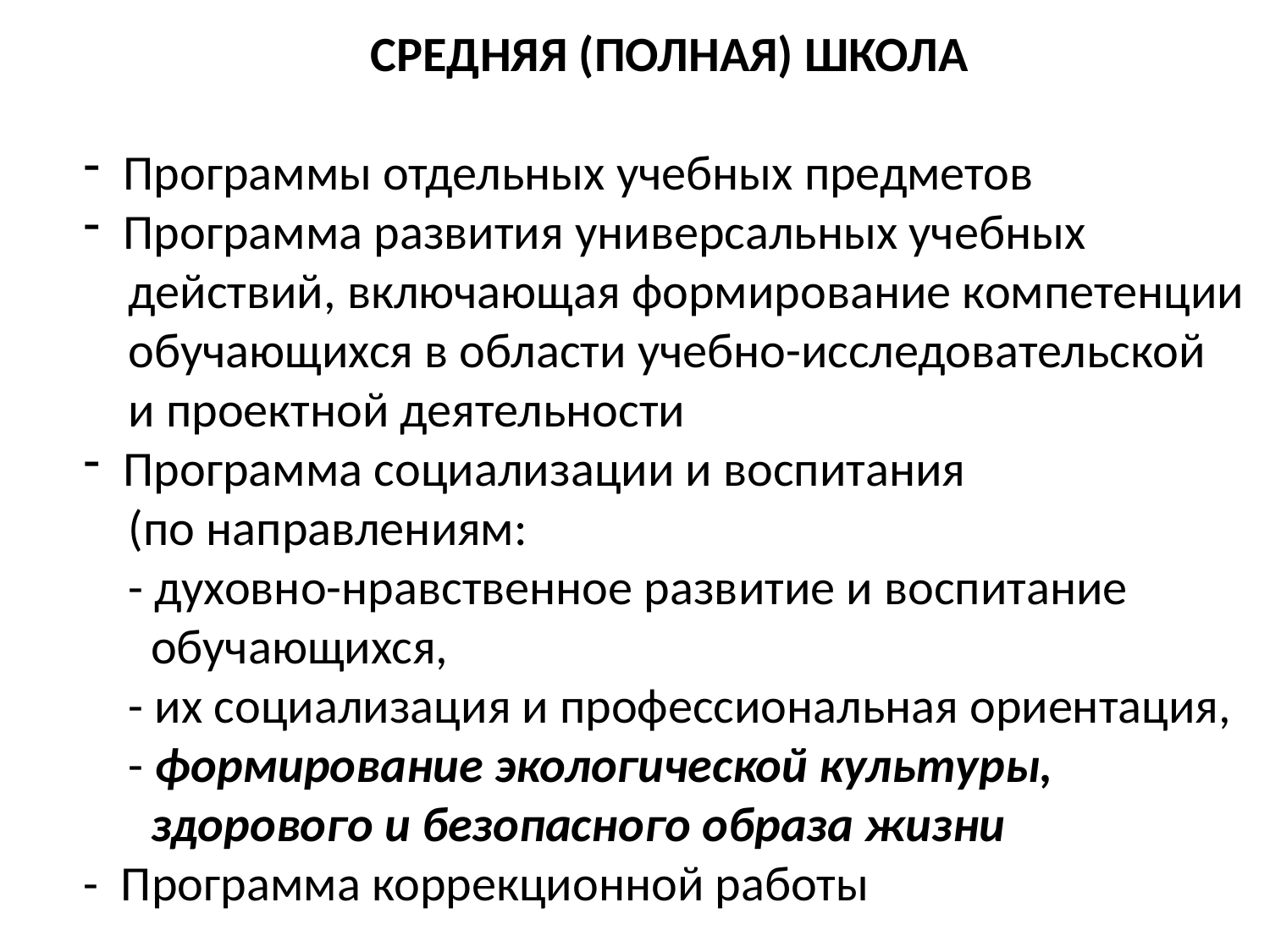

СРЕДНЯЯ (ПОЛНАЯ) ШКОЛА

Программы отдельных учебных предметов
Программа развития универсальных учебных
    действий, включающая формирование компетенции
    обучающихся в области учебно-исследовательской
    и проектной деятельности
Программа социализации и воспитания
    (по направлениям:
    - духовно-нравственное развитие и воспитание
      обучающихся,
    - их социализация и профессиональная ориентация,
    - формирование экологической культуры,
      здорового и безопасного образа жизни
-  Программа коррекционной работы